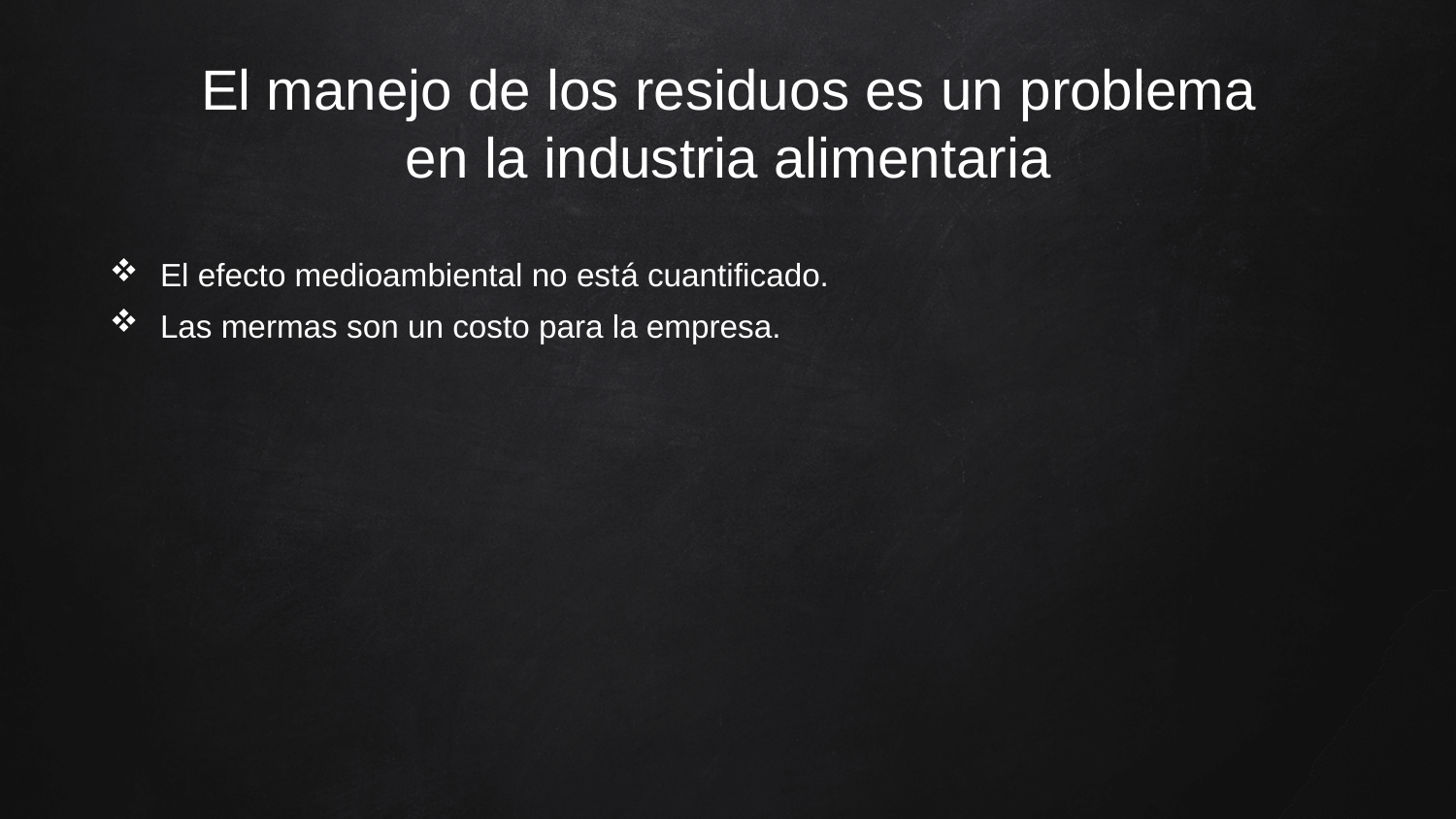

# El manejo de los residuos es un problema en la industria alimentaria
El efecto medioambiental no está cuantificado.
Las mermas son un costo para la empresa.